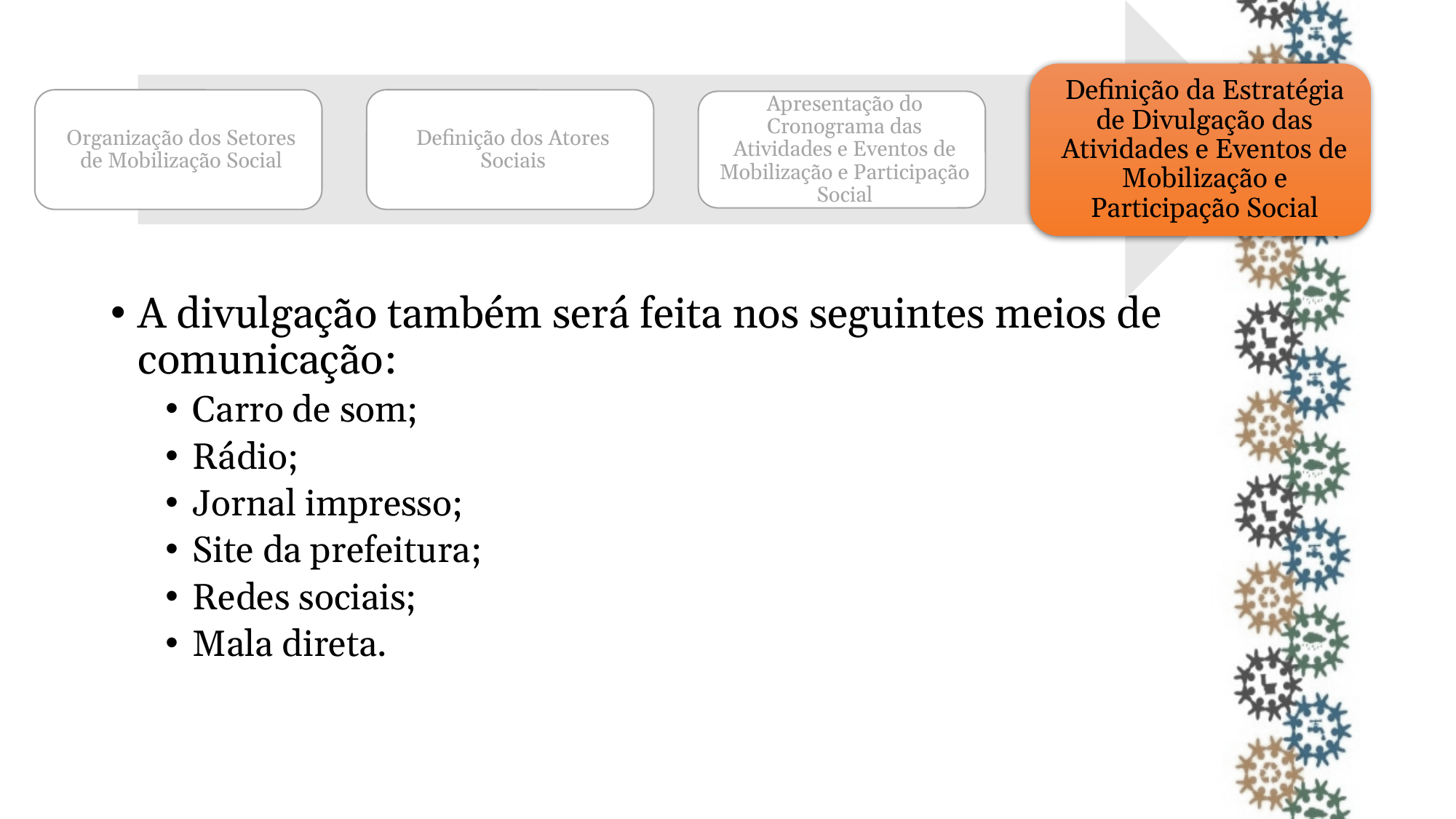

Organização dos Setores de Mobilização Social
Definição dos Atores Sociais
Apresentação do Cronograma das Atividades e Eventos de Mobilização e Participação Social
Definição da Estratégia de Divulgação das Atividades e Eventos de Mobilização e Participação Social
A divulgação também será feita nos seguintes meios de comunicação:
Carro de som;
Rádio;
Jornal impresso;
Site da prefeitura;
Redes sociais;
Mala direta.